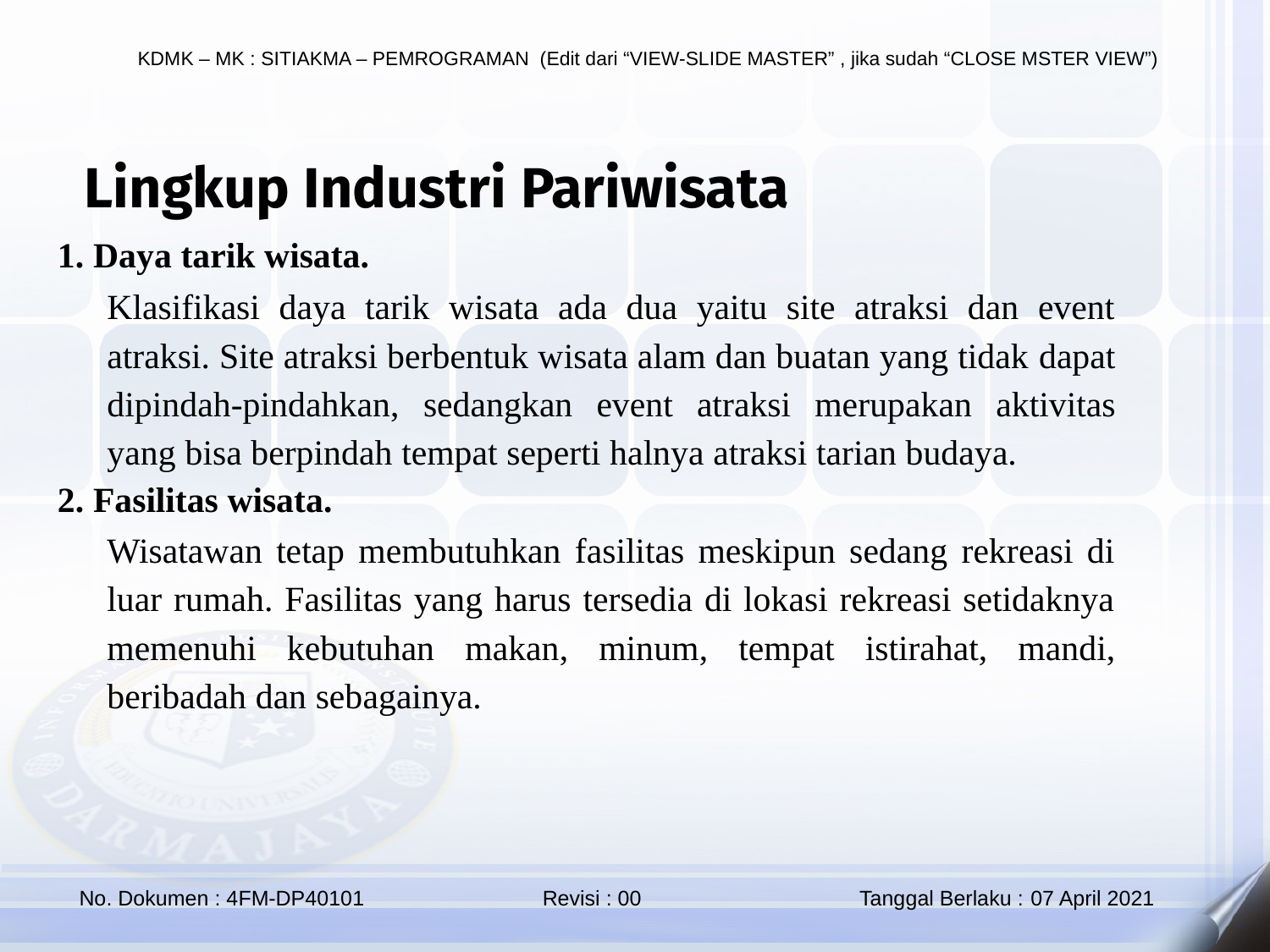

Lingkup Industri Pariwisata
Daya tarik wisata.
Klasifikasi daya tarik wisata ada dua yaitu site atraksi dan event atraksi. Site atraksi berbentuk wisata alam dan buatan yang tidak dapat dipindah-pindahkan, sedangkan event atraksi merupakan aktivitas yang bisa berpindah tempat seperti halnya atraksi tarian budaya.
Fasilitas wisata.
Wisatawan tetap membutuhkan fasilitas meskipun sedang rekreasi di luar rumah. Fasilitas yang harus tersedia di lokasi rekreasi setidaknya memenuhi kebutuhan makan, minum, tempat istirahat, mandi, beribadah dan sebagainya.